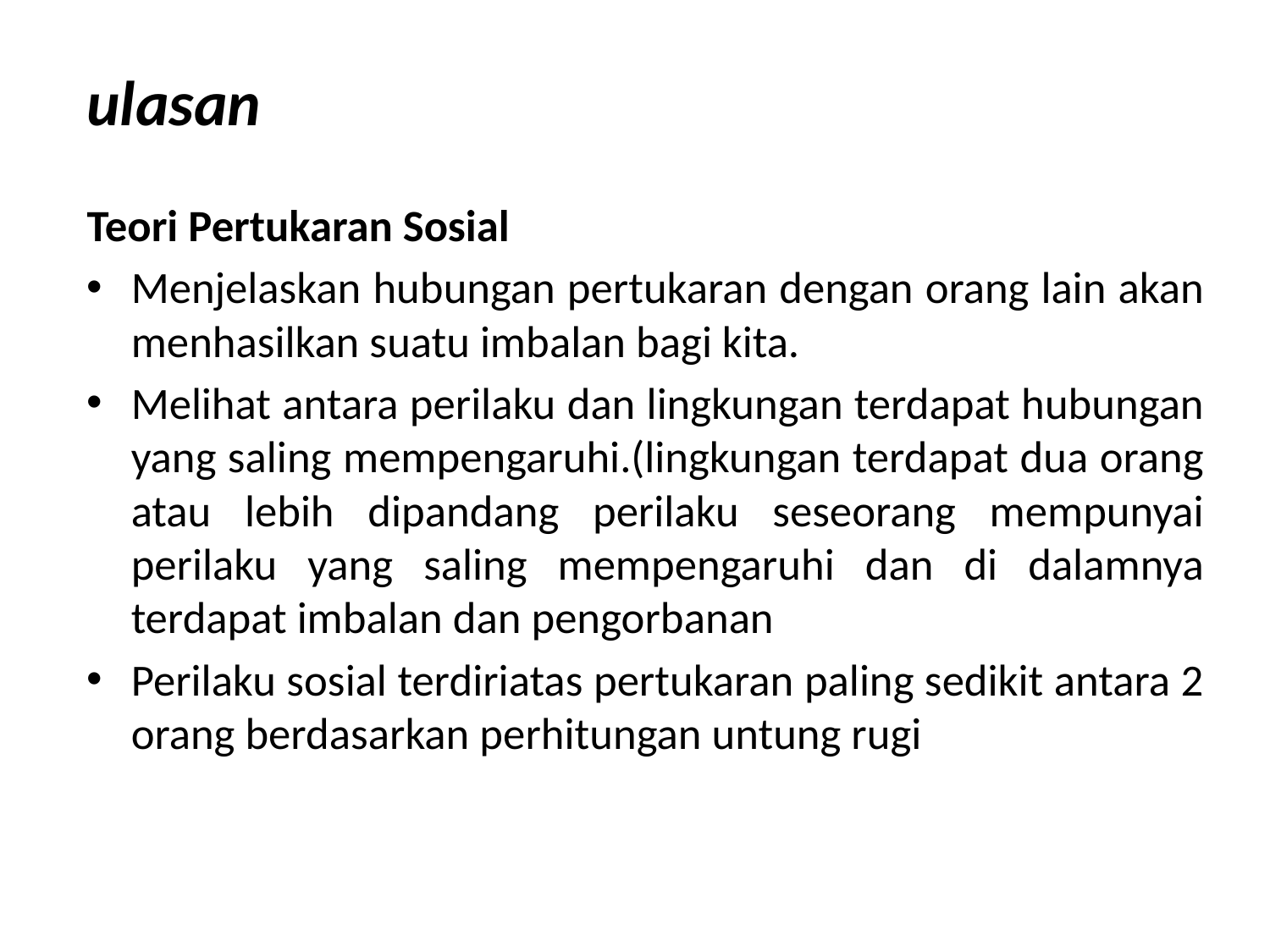

# ulasan
Teori Pertukaran Sosial
Menjelaskan hubungan pertukaran dengan orang lain akan menhasilkan suatu imbalan bagi kita.
Melihat antara perilaku dan lingkungan terdapat hubungan yang saling mempengaruhi.(lingkungan terdapat dua orang atau lebih dipandang perilaku seseorang mempunyai perilaku yang saling mempengaruhi dan di dalamnya terdapat imbalan dan pengorbanan
Perilaku sosial terdiriatas pertukaran paling sedikit antara 2 orang berdasarkan perhitungan untung rugi